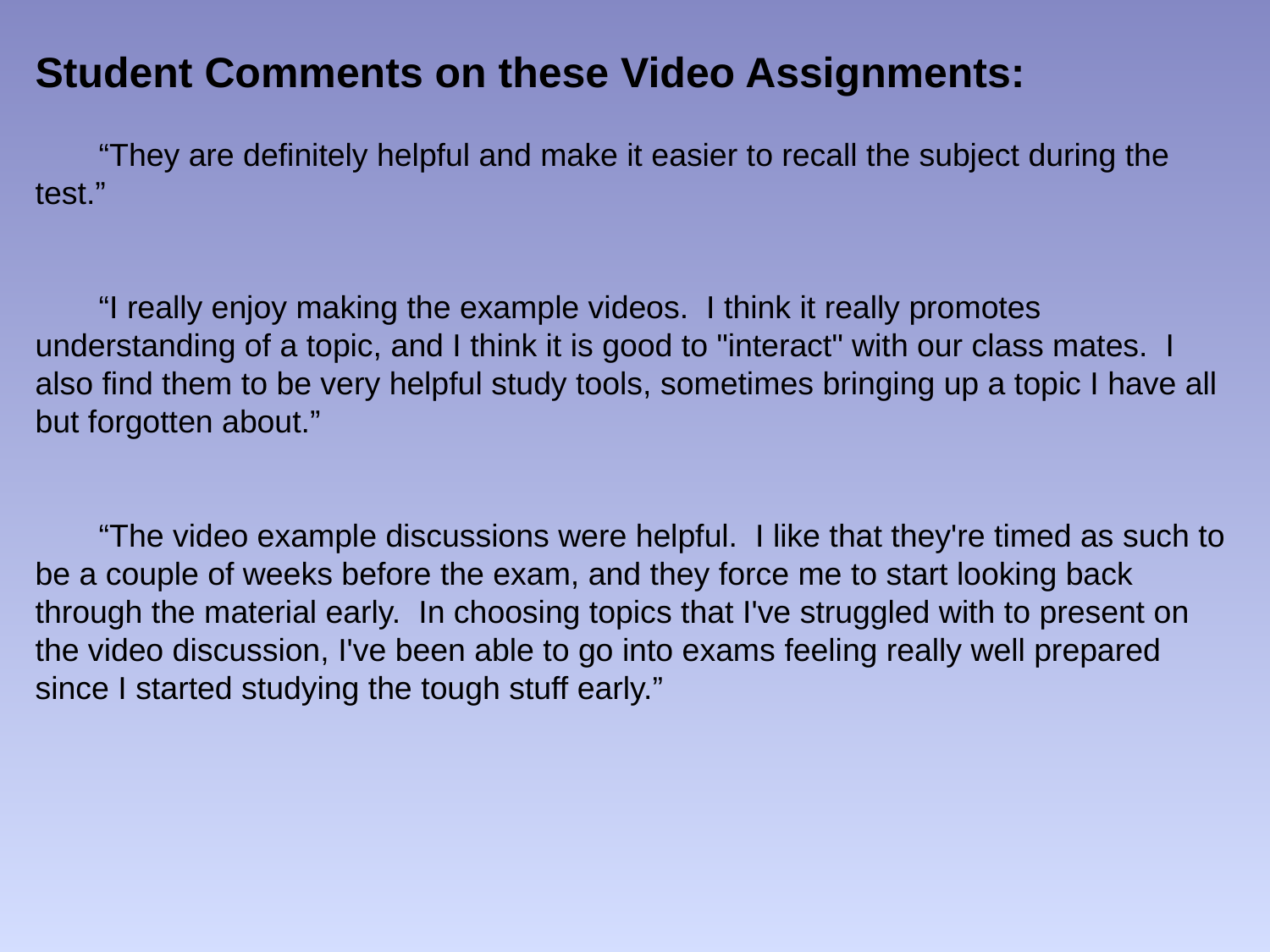

Student Comments on these Video Assignments:

“They are definitely helpful and make it easier to recall the subject during the test.”

“I really enjoy making the example videos.  I think it really promotes understanding of a topic, and I think it is good to "interact" with our class mates.  I also find them to be very helpful study tools, sometimes bringing up a topic I have all but forgotten about.”

“The video example discussions were helpful.  I like that they're timed as such to be a couple of weeks before the exam, and they force me to start looking back through the material early.  In choosing topics that I've struggled with to present on the video discussion, I've been able to go into exams feeling really well prepared since I started studying the tough stuff early.”